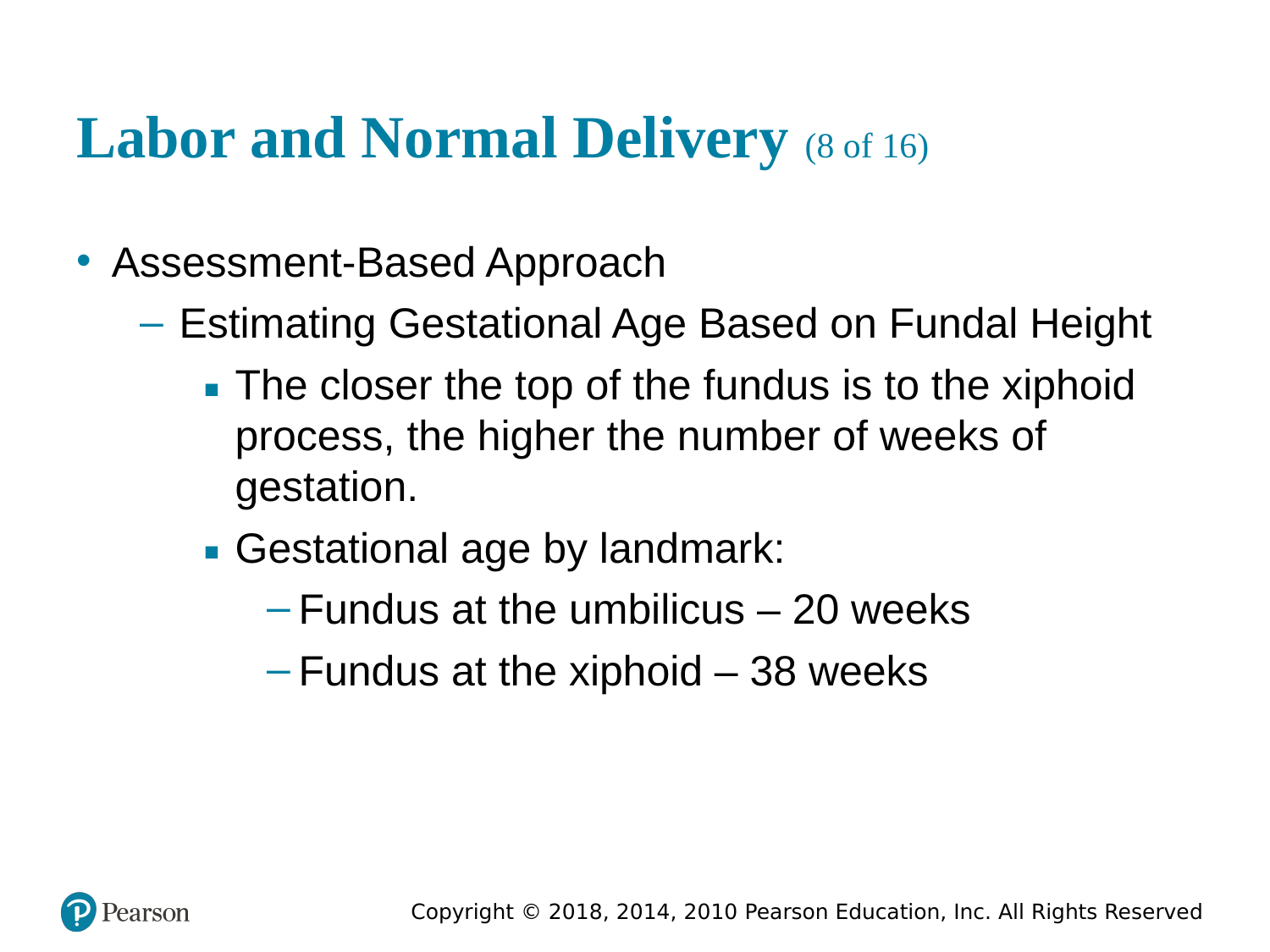

# Labor and Normal Delivery (8 of 16)
Assessment-Based Approach
Estimating Gestational Age Based on Fundal Height
The closer the top of the fundus is to the xiphoid process, the higher the number of weeks of gestation.
Gestational age by landmark:
Fundus at the umbilicus – 20 weeks
Fundus at the xiphoid – 38 weeks